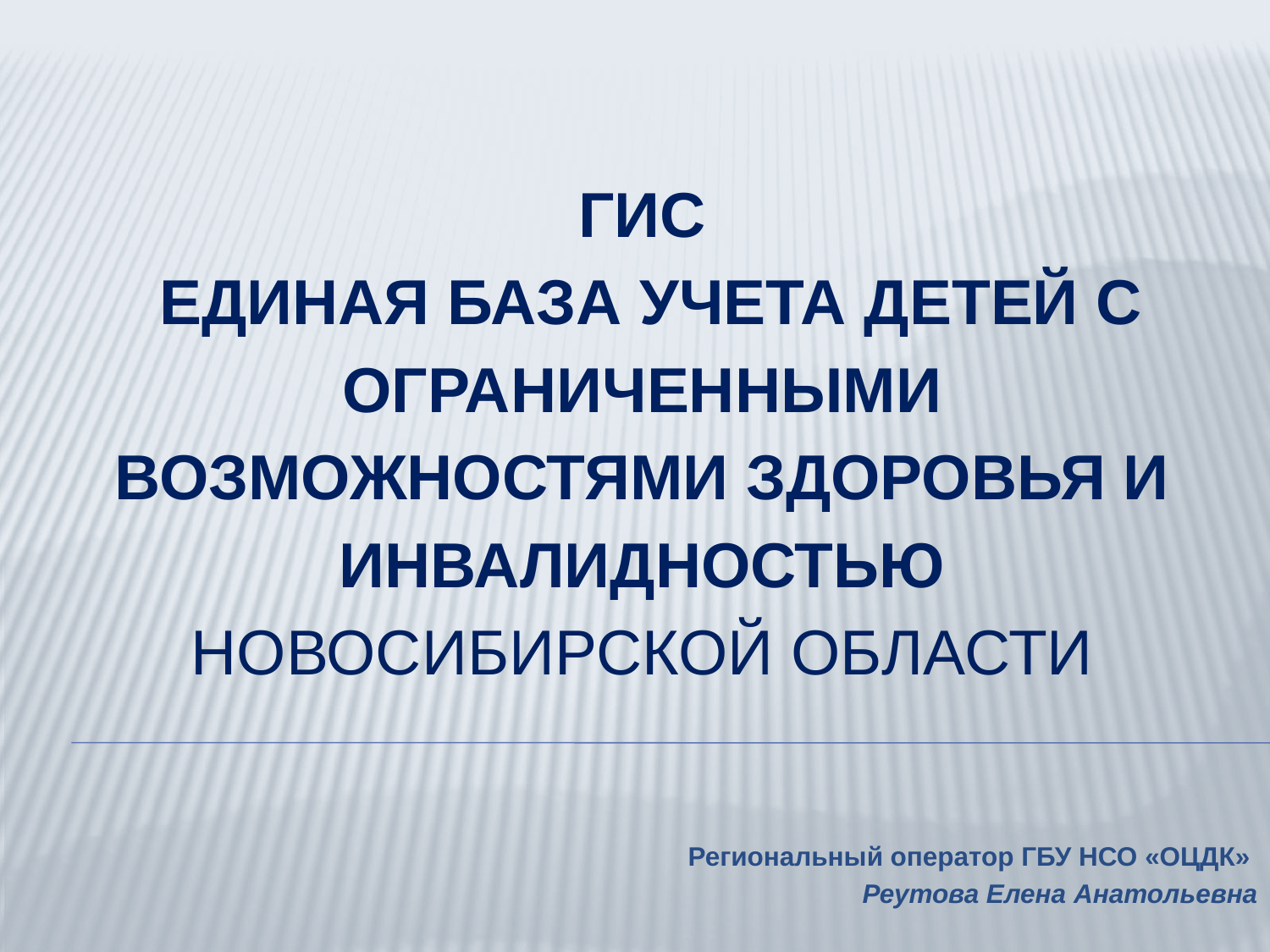

# ГИС единая база учета детей с ОГРАНИЧЕННЫМИ возможностями здоровья и инвалидностью Новосибирской области

Региональный оператор ГБУ НСО «ОЦДК»
Реутова Елена Анатольевна